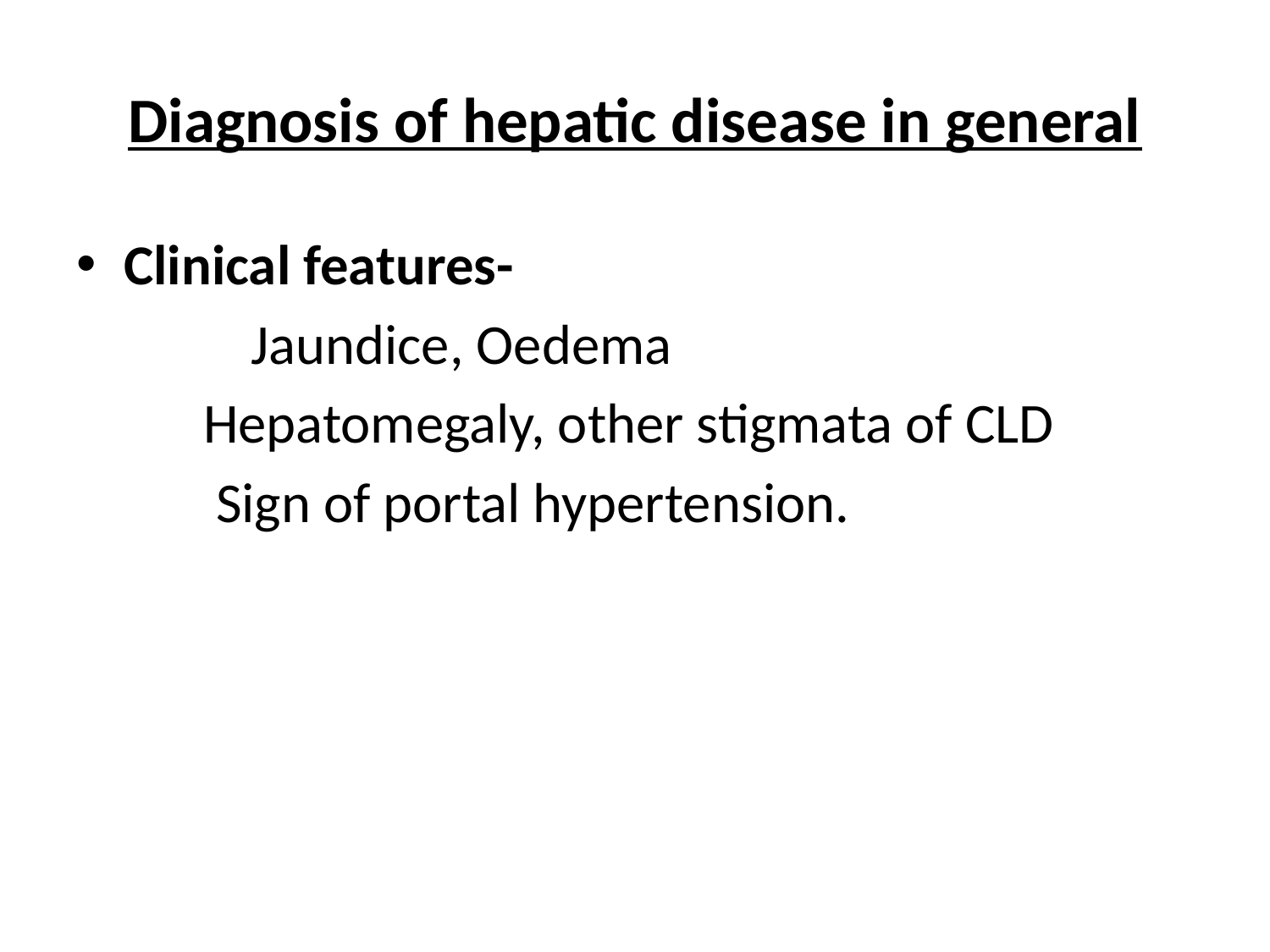

# Diagnosis of hepatic disease in general
Clinical features-
		Jaundice, Oedema
          Hepatomegaly, other stigmata of CLD
           Sign of portal hypertension.